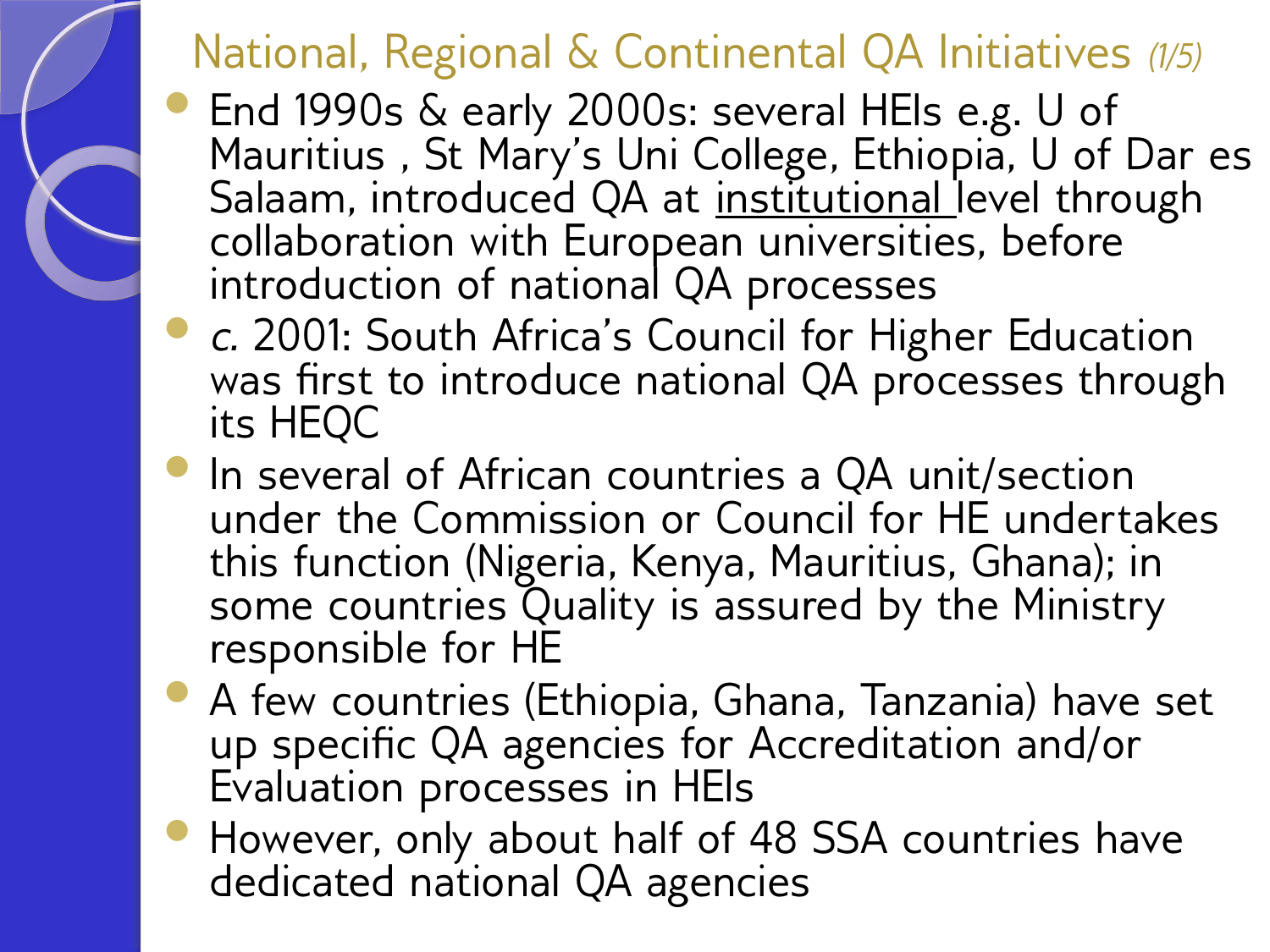

# National, Regional & Continental QA Initiatives (1/5)
End 1990s & early 2000s: several HEIs e.g. U of Mauritius , St Mary’s Uni College, Ethiopia, U of Dar es Salaam, introduced QA at institutional level through collaboration with European universities, before introduction of national QA processes
c. 2001: South Africa’s Council for Higher Education was first to introduce national QA processes through its HEQC
In several of African countries a QA unit/section under the Commission or Council for HE undertakes this function (Nigeria, Kenya, Mauritius, Ghana); in some countries Quality is assured by the Ministry responsible for HE
A few countries (Ethiopia, Ghana, Tanzania) have set up specific QA agencies for Accreditation and/or Evaluation processes in HEIs
However, only about half of 48 SSA countries have dedicated national QA agencies